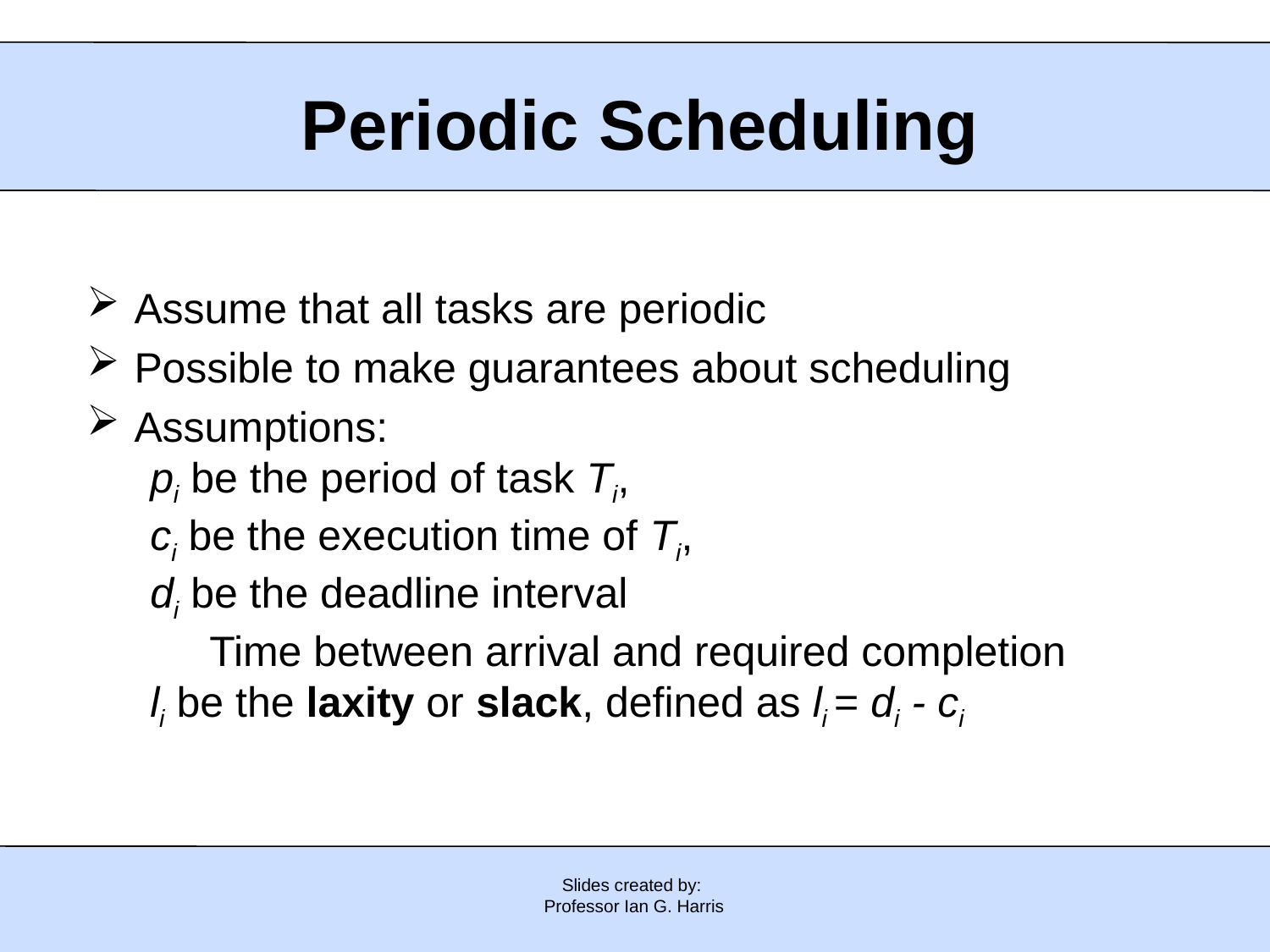

Periodic Scheduling
Assume that all tasks are periodic
Possible to make guarantees about scheduling
Assumptions:
pi be the period of task Ti,
ci be the execution time of Ti,
di be the deadline interval
     Time between arrival and required completion
li be the laxity or slack, defined as li = di - ci

Slides created by:
Professor Ian G. Harris